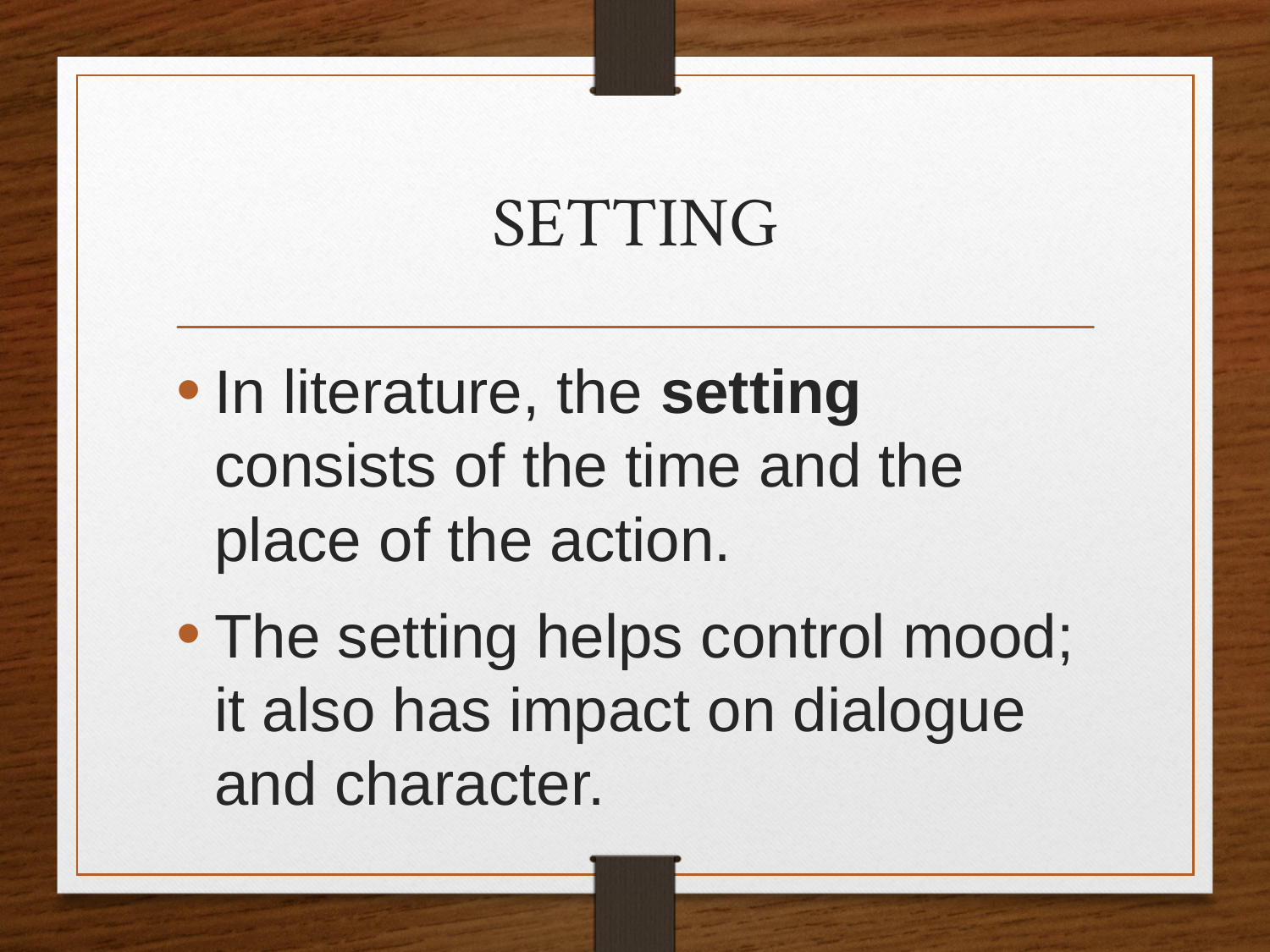

# SETTING
In literature, the setting consists of the time and the  place of the action.
The setting helps control mood; it also has impact on dialogue and character.